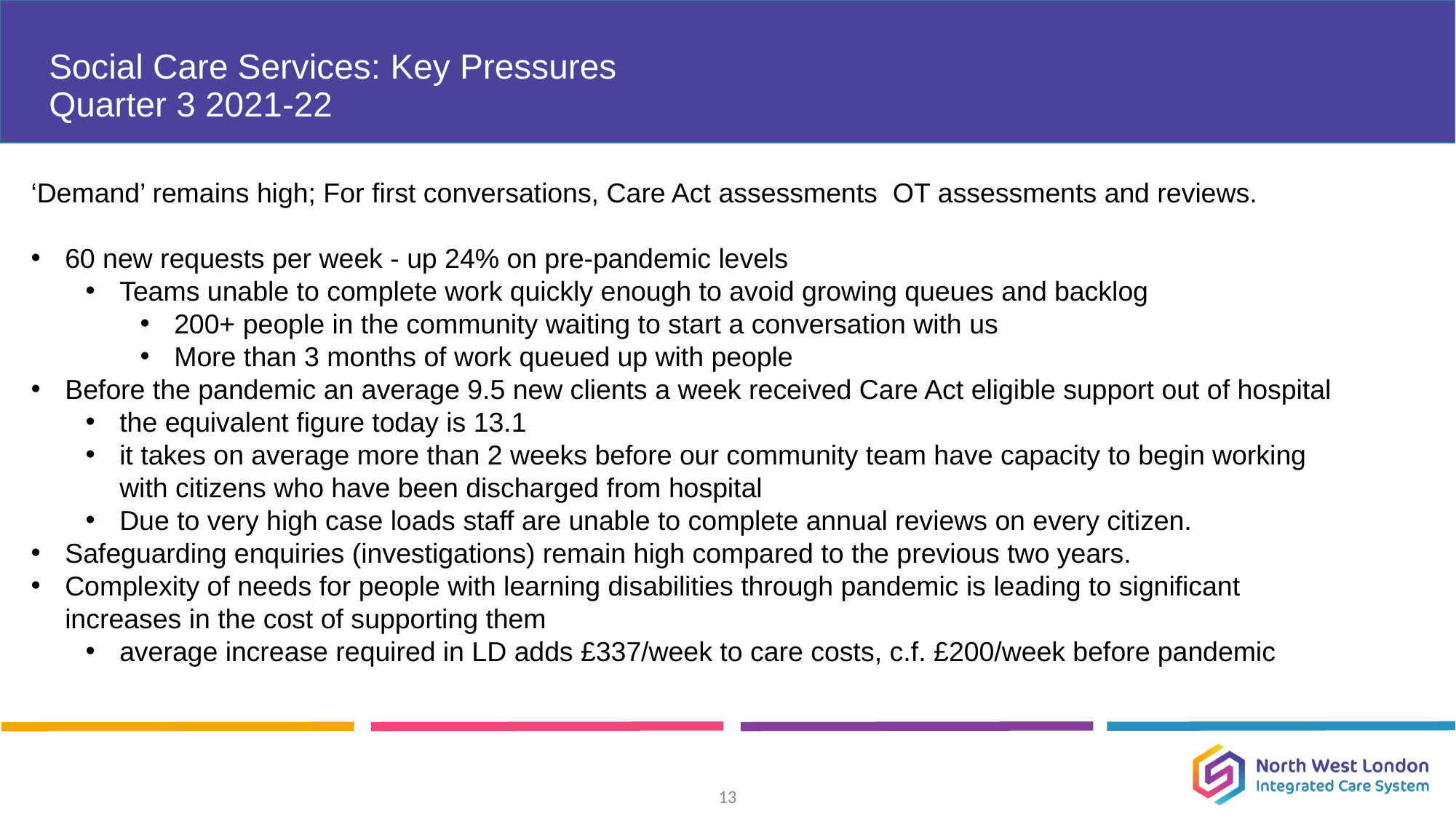

# Social Care Services: Key Pressures Quarter 3 2021-22

‘Demand’ remains high; For first conversations, Care Act assessments  OT assessments and reviews.

60 new requests per week - up 24% on pre-pandemic levels
Teams unable to complete work quickly enough to avoid growing queues and backlog
200+ people in the community waiting to start a conversation with us
More than 3 months of work queued up with people
Before the pandemic an average 9.5 new clients a week received Care Act eligible support out of hospital
the equivalent figure today is 13.1
it takes on average more than 2 weeks before our community team have capacity to begin working with citizens who have been discharged from hospital
Due to very high case loads staff are unable to complete annual reviews on every citizen.
Safeguarding enquiries (investigations) remain high compared to the previous two years.
Complexity of needs for people with learning disabilities through pandemic is leading to significant increases in the cost of supporting them
average increase required in LD adds £337/week to care costs, c.f. £200/week before pandemic

13